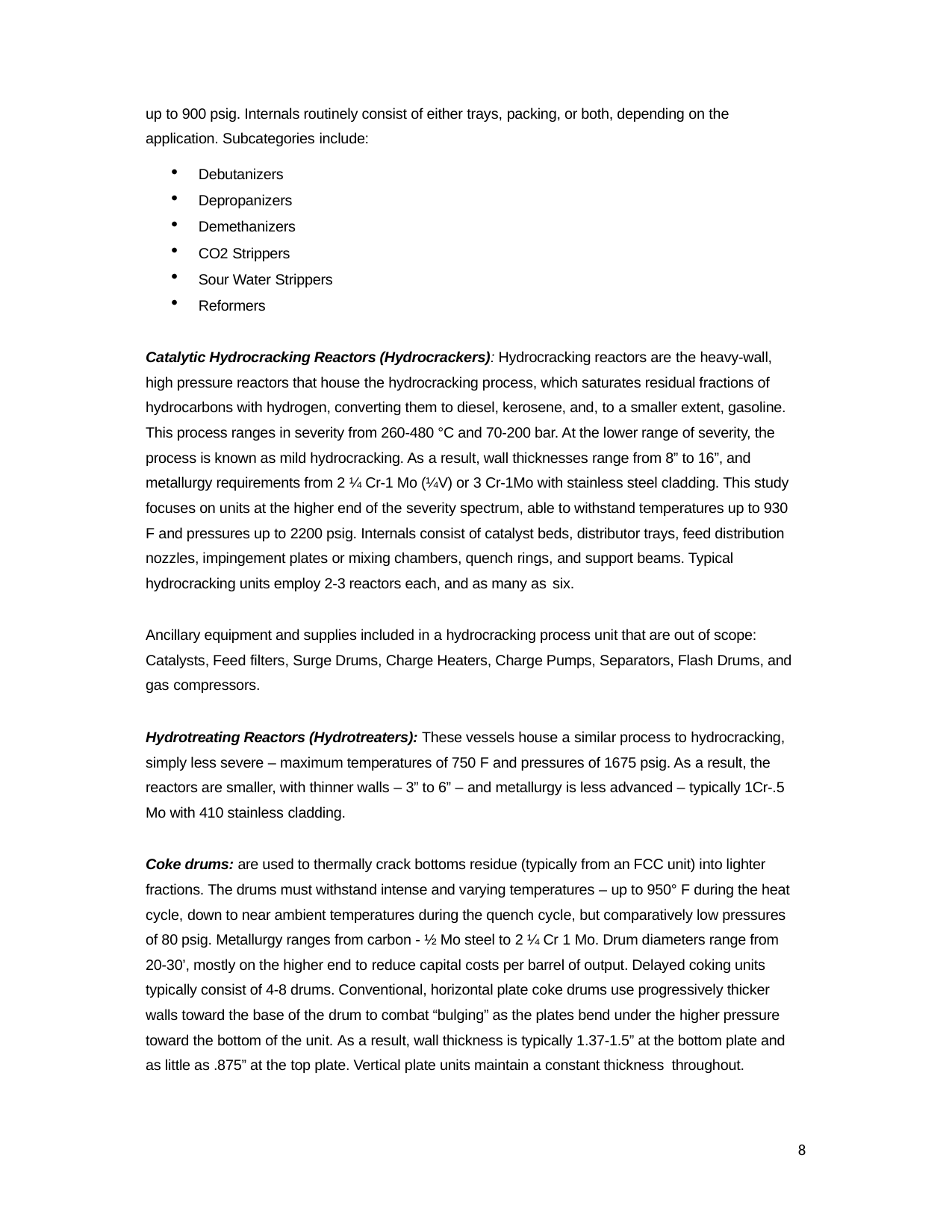

up to 900 psig. Internals routinely consist of either trays, packing, or both, depending on the  application. Subcategories include:

Debutanizers
Depropanizers
Demethanizers
CO2 Strippers
Sour Water Strippers
Reformers

Catalytic Hydrocracking Reactors (Hydrocrackers): Hydrocracking reactors are the heavy-wall,  high pressure reactors that house the hydrocracking process, which saturates residual fractions of  hydrocarbons with hydrogen, converting them to diesel, kerosene, and, to a smaller extent, gasoline.  This process ranges in severity from 260-480 °C and 70-200 bar. At the lower range of severity, the  process is known as mild hydrocracking. As a result, wall thicknesses range from 8” to 16”, and  metallurgy requirements from 2 ¼ Cr-1 Mo (¼V) or 3 Cr-1Mo with stainless steel cladding. This study  focuses on units at the higher end of the severity spectrum, able to withstand temperatures up to 930  F and pressures up to 2200 psig. Internals consist of catalyst beds, distributor trays, feed distribution  nozzles, impingement plates or mixing chambers, quench rings, and support beams. Typical  hydrocracking units employ 2-3 reactors each, and as many as six.

Ancillary equipment and supplies included in a hydrocracking process unit that are out of scope:  Catalysts, Feed filters, Surge Drums, Charge Heaters, Charge Pumps, Separators, Flash Drums, and  gas compressors.

Hydrotreating Reactors (Hydrotreaters): These vessels house a similar process to hydrocracking,  simply less severe – maximum temperatures of 750 F and pressures of 1675 psig. As a result, the  reactors are smaller, with thinner walls – 3” to 6” – and metallurgy is less advanced – typically 1Cr-.5  Mo with 410 stainless cladding.

Coke drums: are used to thermally crack bottoms residue (typically from an FCC unit) into lighter  fractions. The drums must withstand intense and varying temperatures – up to 950° F during the heat  cycle, down to near ambient temperatures during the quench cycle, but comparatively low pressures  of 80 psig. Metallurgy ranges from carbon - ½ Mo steel to 2 ¼ Cr 1 Mo. Drum diameters range from  20-30’, mostly on the higher end to reduce capital costs per barrel of output. Delayed coking units  typically consist of 4-8 drums. Conventional, horizontal plate coke drums use progressively thicker  walls toward the base of the drum to combat “bulging” as the plates bend under the higher pressure  toward the bottom of the unit. As a result, wall thickness is typically 1.37-1.5” at the bottom plate and  as little as .875” at the top plate. Vertical plate units maintain a constant thickness throughout.
8